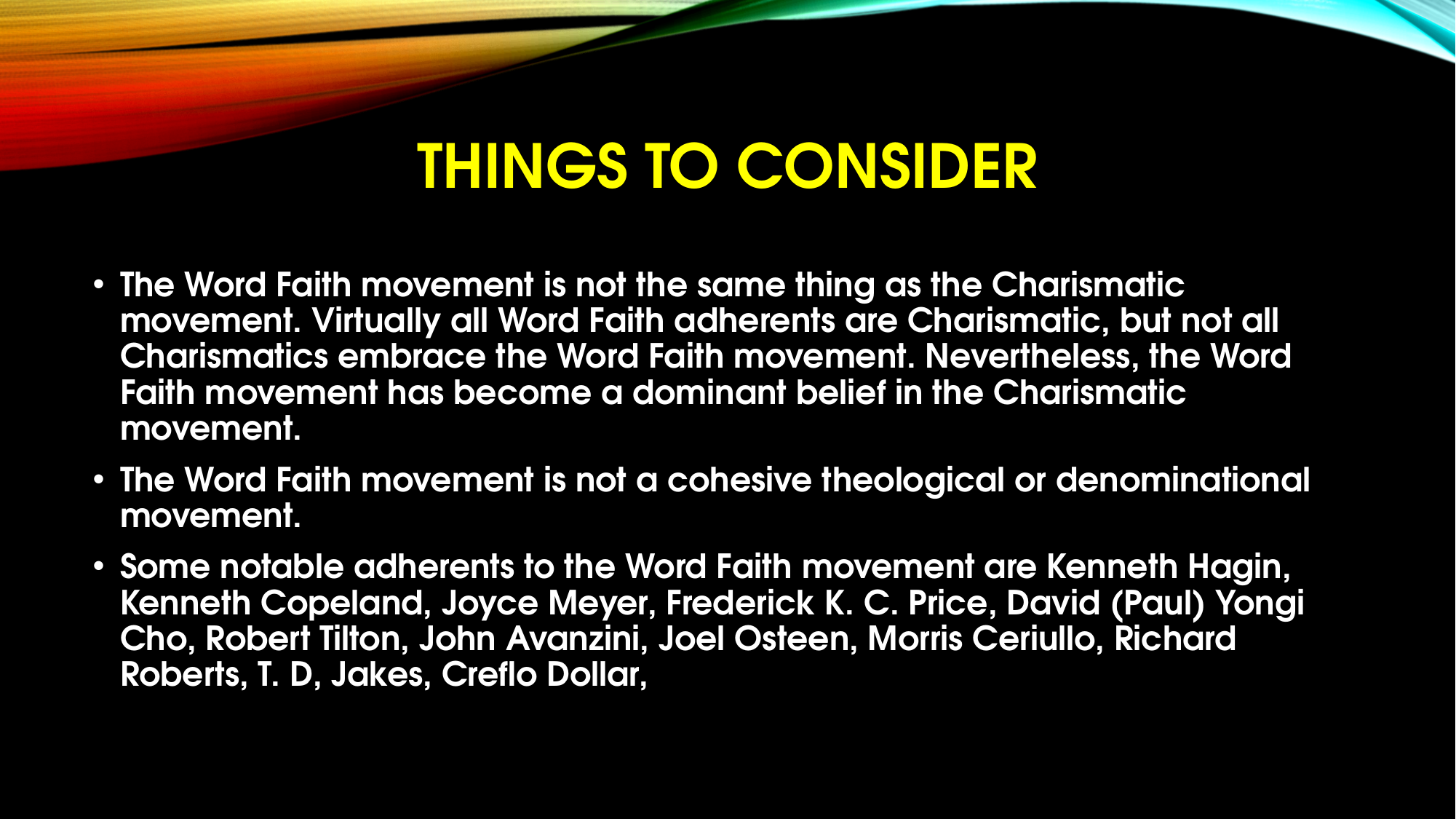

# Things to consider
The Word Faith movement is not the same thing as the Charismatic movement. Virtually all Word Faith adherents are Charismatic, but not all Charismatics embrace the Word Faith movement. Nevertheless, the Word Faith movement has become a dominant belief in the Charismatic movement.
The Word Faith movement is not a cohesive theological or denominational movement.
Some notable adherents to the Word Faith movement are Kenneth Hagin, Kenneth Copeland, Joyce Meyer, Frederick K. C. Price, David (Paul) Yongi Cho, Robert Tilton, John Avanzini, Joel Osteen, Morris Ceriullo, Richard Roberts, T. D, Jakes, Creflo Dollar,